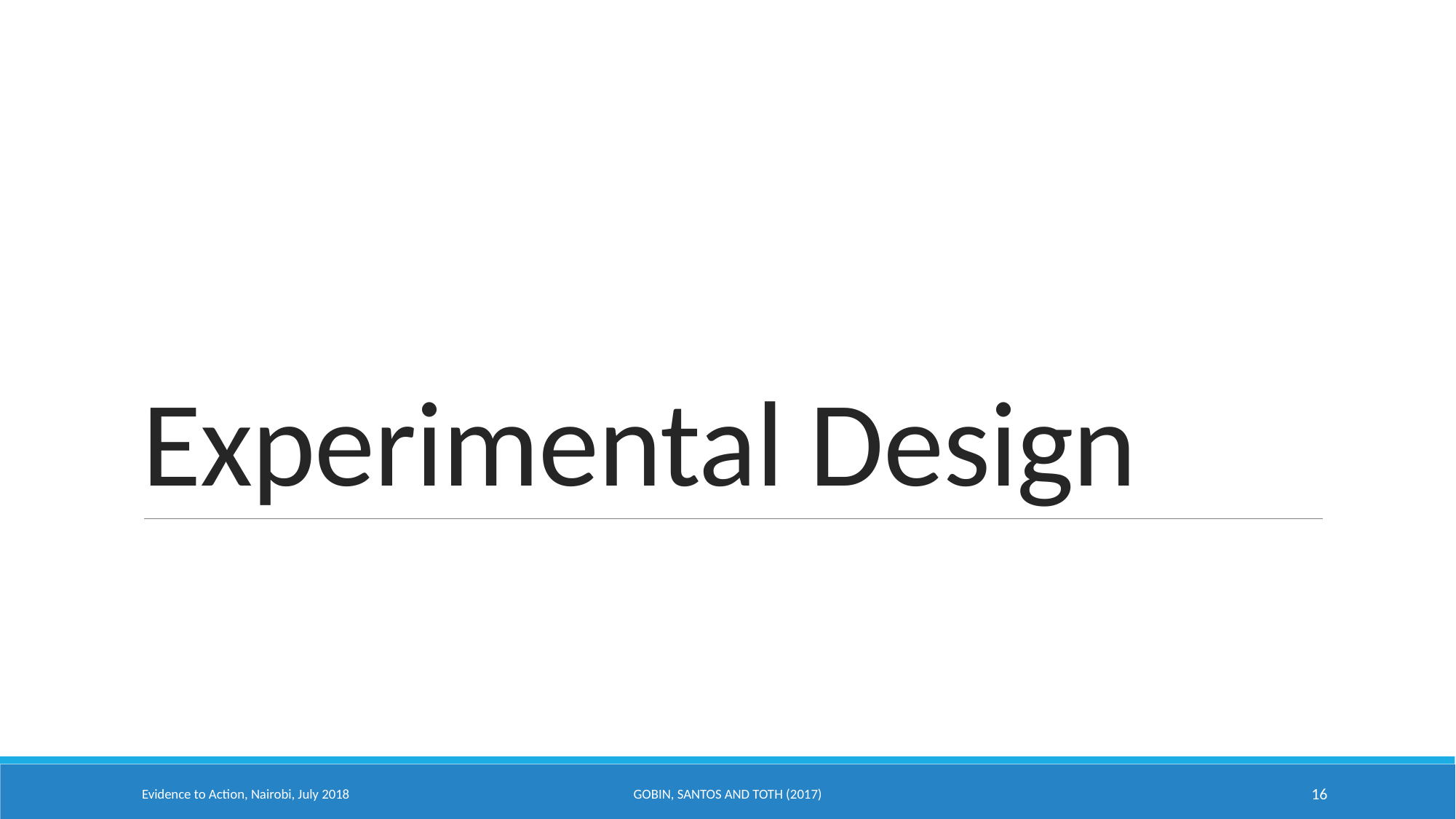

# Experimental Design

Evidence to Action, Nairobi, July 2018
Gobin, Santos and Toth (2017)
16